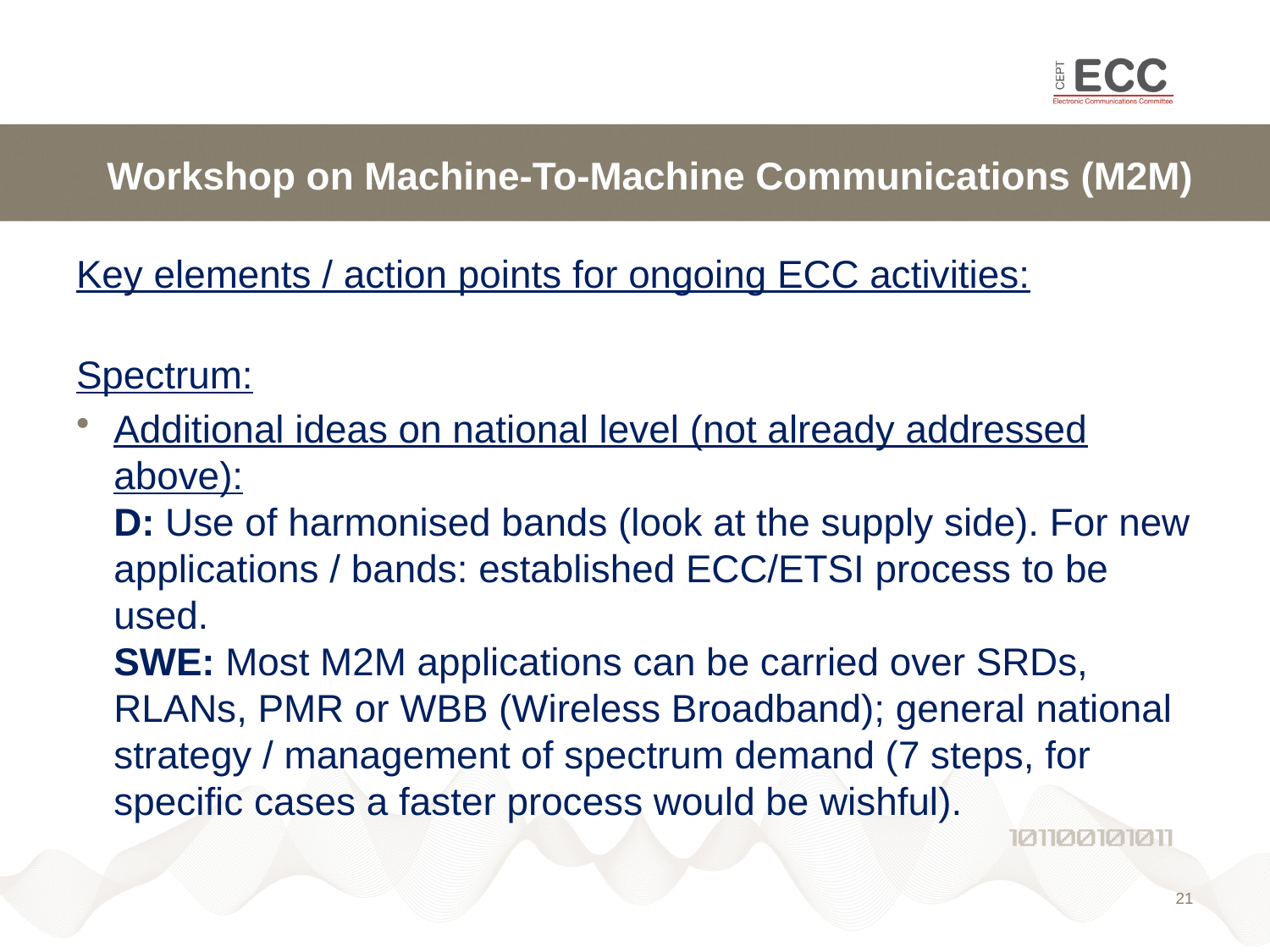

# Workshop on Machine-To-Machine Communications (M2M)
Key elements / action points for ongoing ECC activities:
Spectrum:
Additional ideas on national level (not already addressed above):
D: Use of harmonised bands (look at the supply side). For new applications / bands: established ECC/ETSI process to be used.
SWE: Most M2M applications can be carried over SRDs, RLANs, PMR or WBB (Wireless Broadband); general national strategy / management of spectrum demand (7 steps, for specific cases a faster process would be wishful).
21